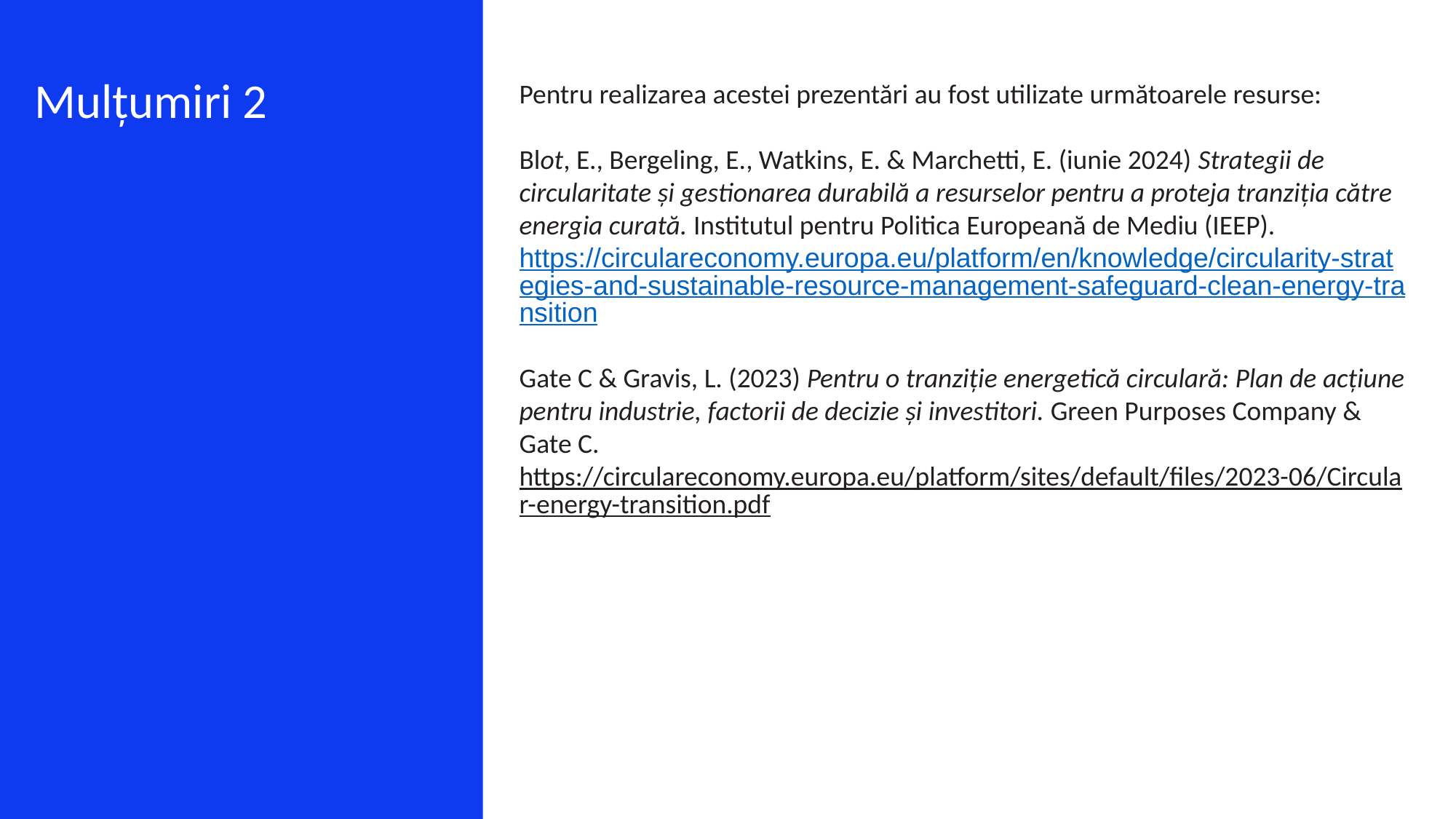

Mulțumiri 2
Pentru realizarea acestei prezentări au fost utilizate următoarele resurse:

Blot, E., Bergeling, E., Watkins, E. & Marchetti, E. (iunie 2024) Strategii de circularitate și gestionarea durabilă a resurselor pentru a proteja tranziția către energia curată. Institutul pentru Politica Europeană de Mediu (IEEP).  https://circulareconomy.europa.eu/platform/en/knowledge/circularity-strategies-and-sustainable-resource-management-safeguard-clean-energy-transition

Gate C & Gravis, L. (2023) Pentru o tranziție energetică circulară: Plan de acțiune pentru industrie, factorii de decizie și investitori. Green Purposes Company & Gate C.
https://circulareconomy.europa.eu/platform/sites/default/files/2023-06/Circular-energy-transition.pdf